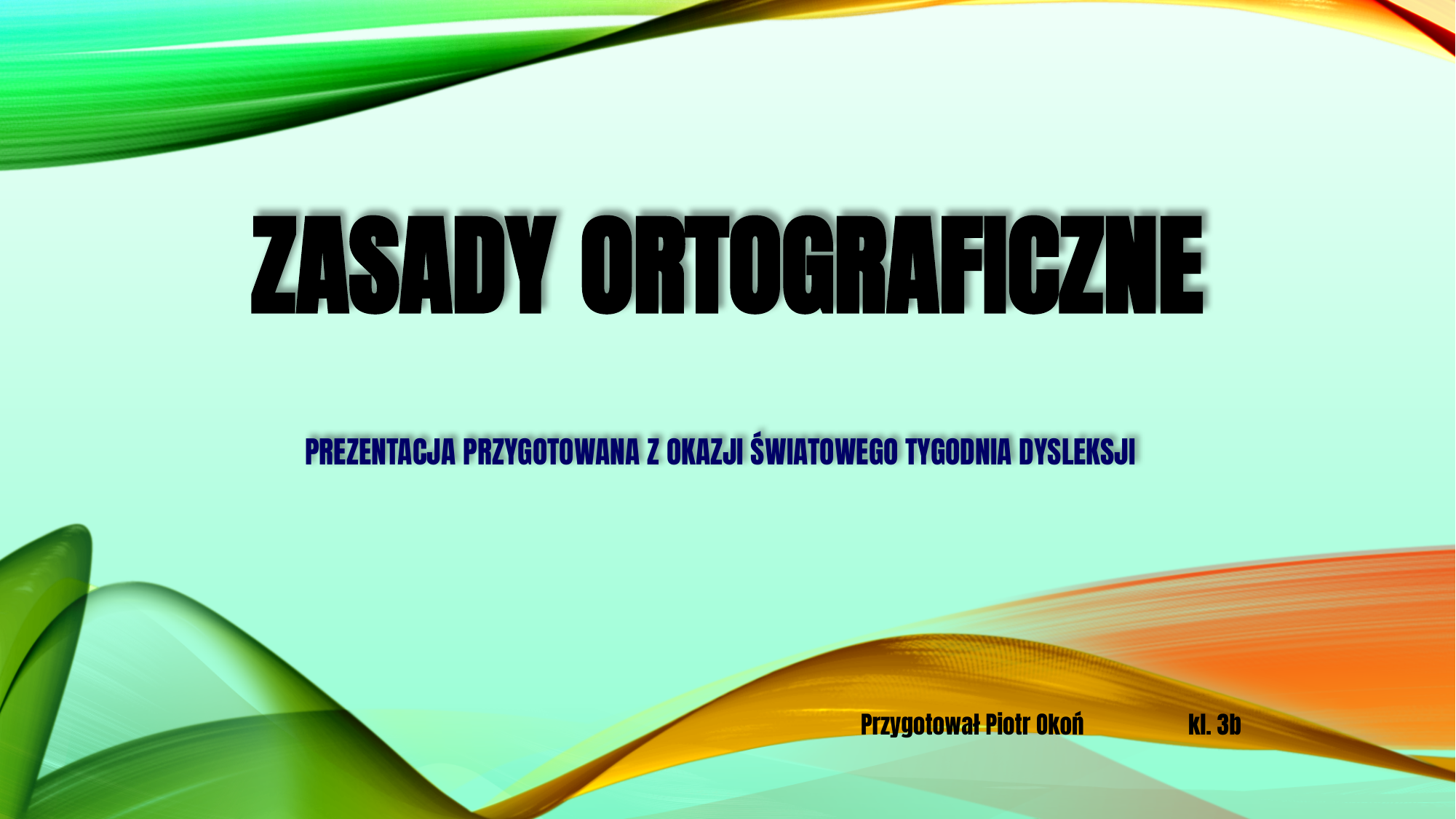

# ZASADY ORTOGRAFICZNE
PREZENTACJA PRZYGOTOWANA Z OKAZJI ŚWIATOWEGO TYGODNIA DYSLEKSJI
Przygotował Piotr Okoń	kl. 3b